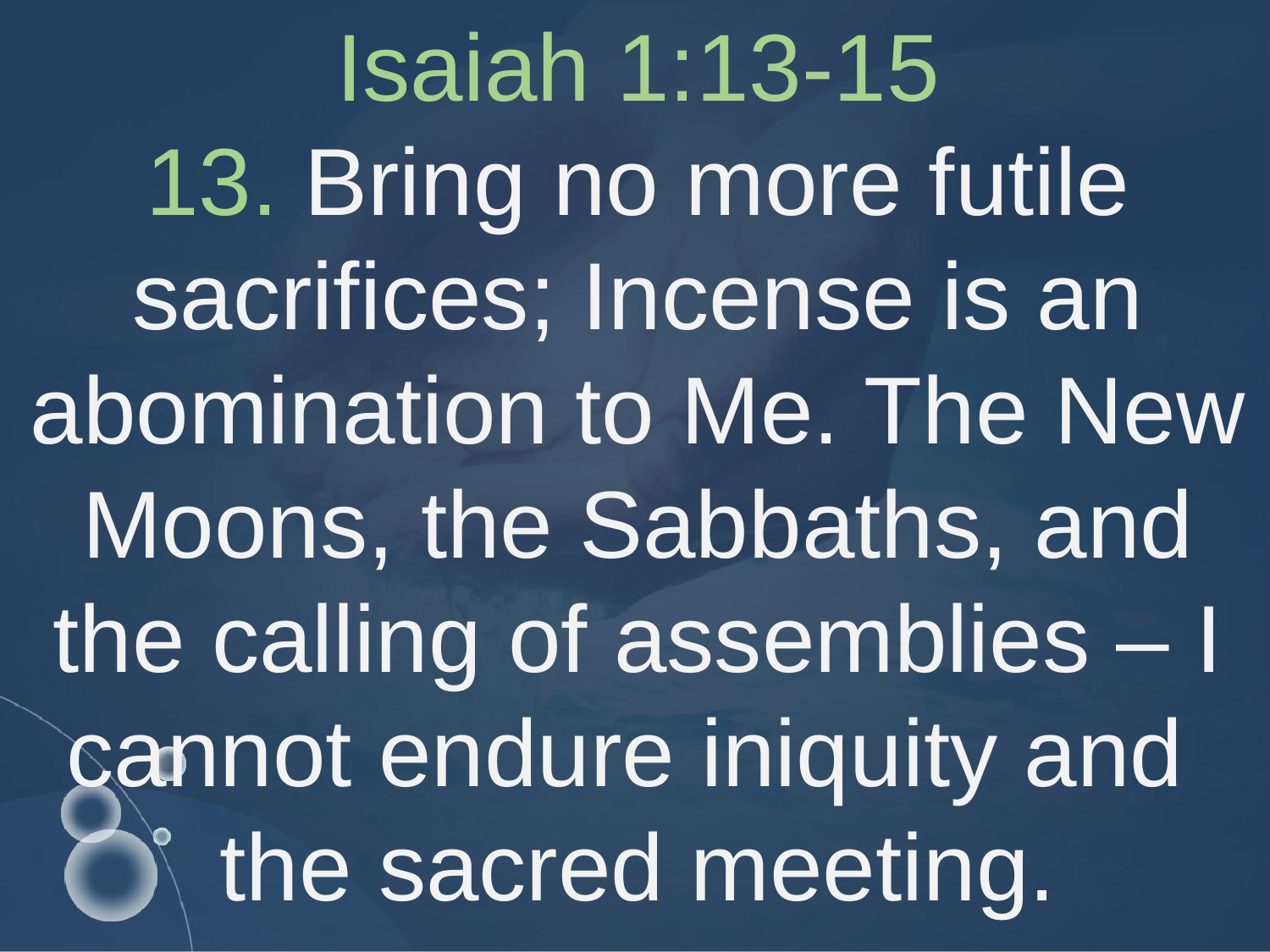

Isaiah 1:13-15
13. Bring no more futile sacrifices; Incense is an abomination to Me. The New Moons, the Sabbaths, and the calling of assemblies – I cannot endure iniquity and
the sacred meeting.